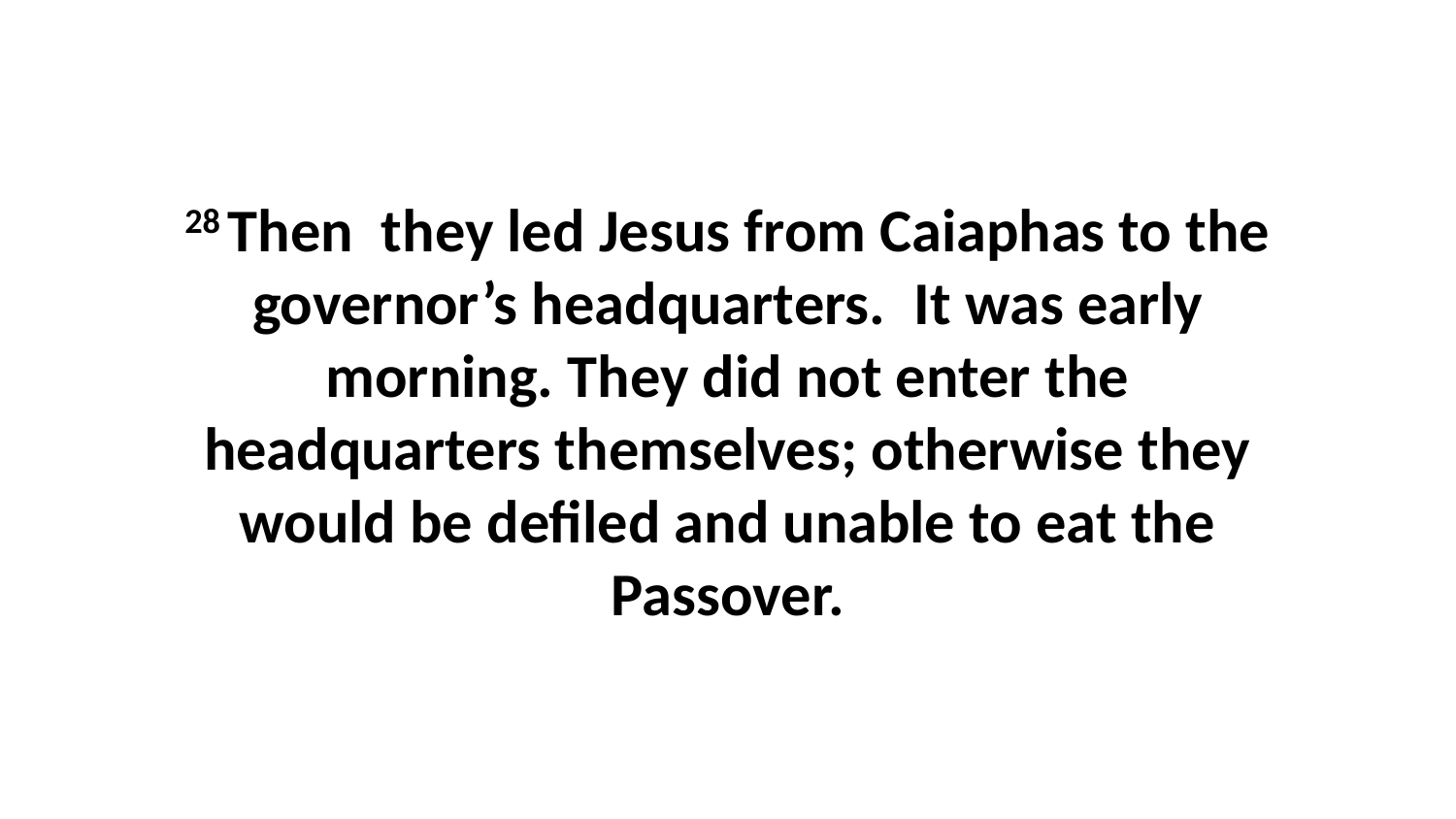

28 Then  they led Jesus from Caiaphas to the governor’s headquarters.  It was early morning. They did not enter the headquarters themselves; otherwise they would be defiled and unable to eat the Passover.